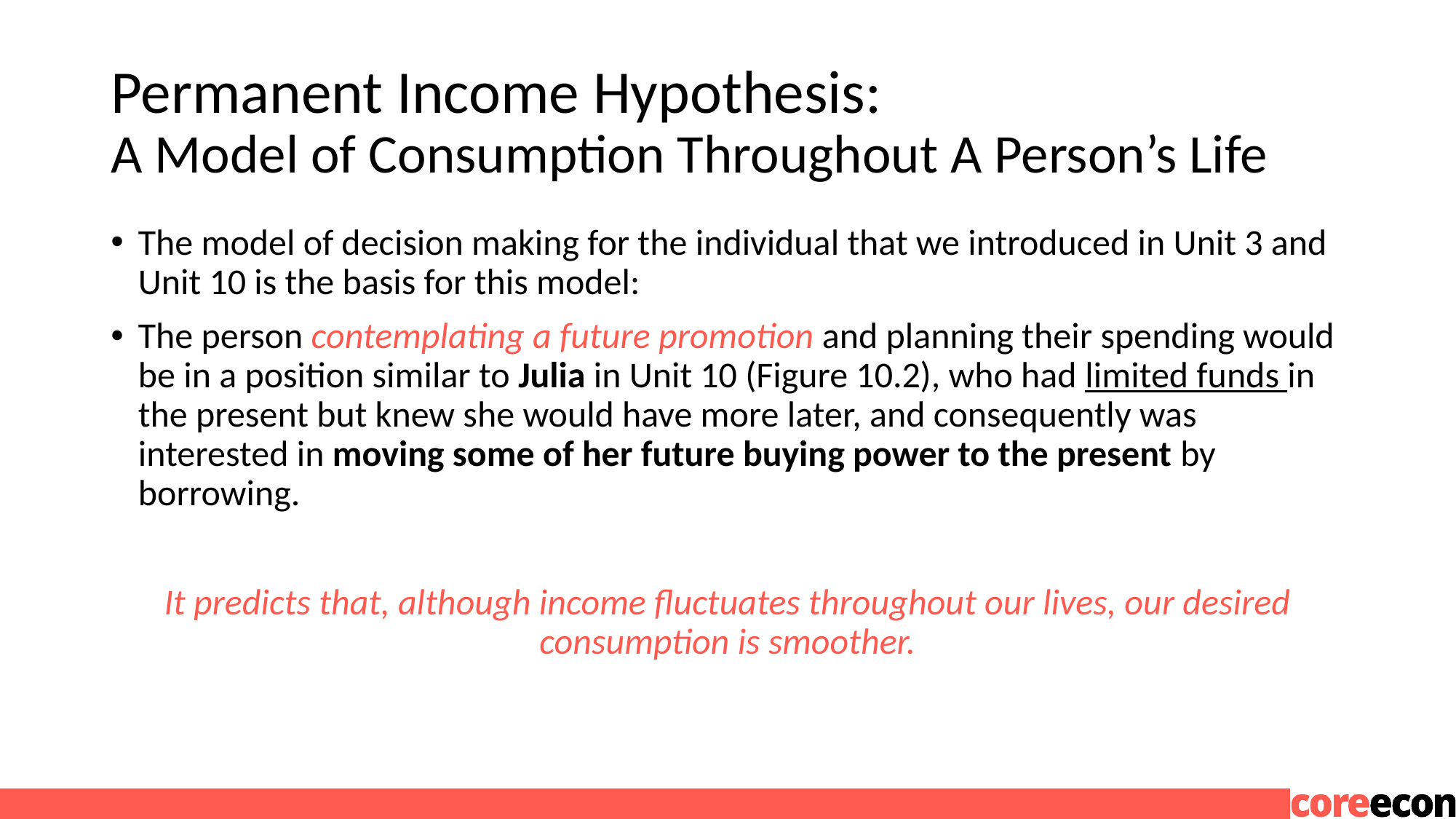

# Permanent Income Hypothesis: A Model of Consumption Throughout A Person’s Life
The model of decision making for the individual that we introduced in Unit 3 and Unit 10 is the basis for this model:
The person contemplating a future promotion and planning their spending would be in a position similar to Julia in Unit 10 (Figure 10.2), who had limited funds in the present but knew she would have more later, and consequently was interested in moving some of her future buying power to the present by borrowing.

It predicts that, although income fluctuates throughout our lives, our desired consumption is smoother.